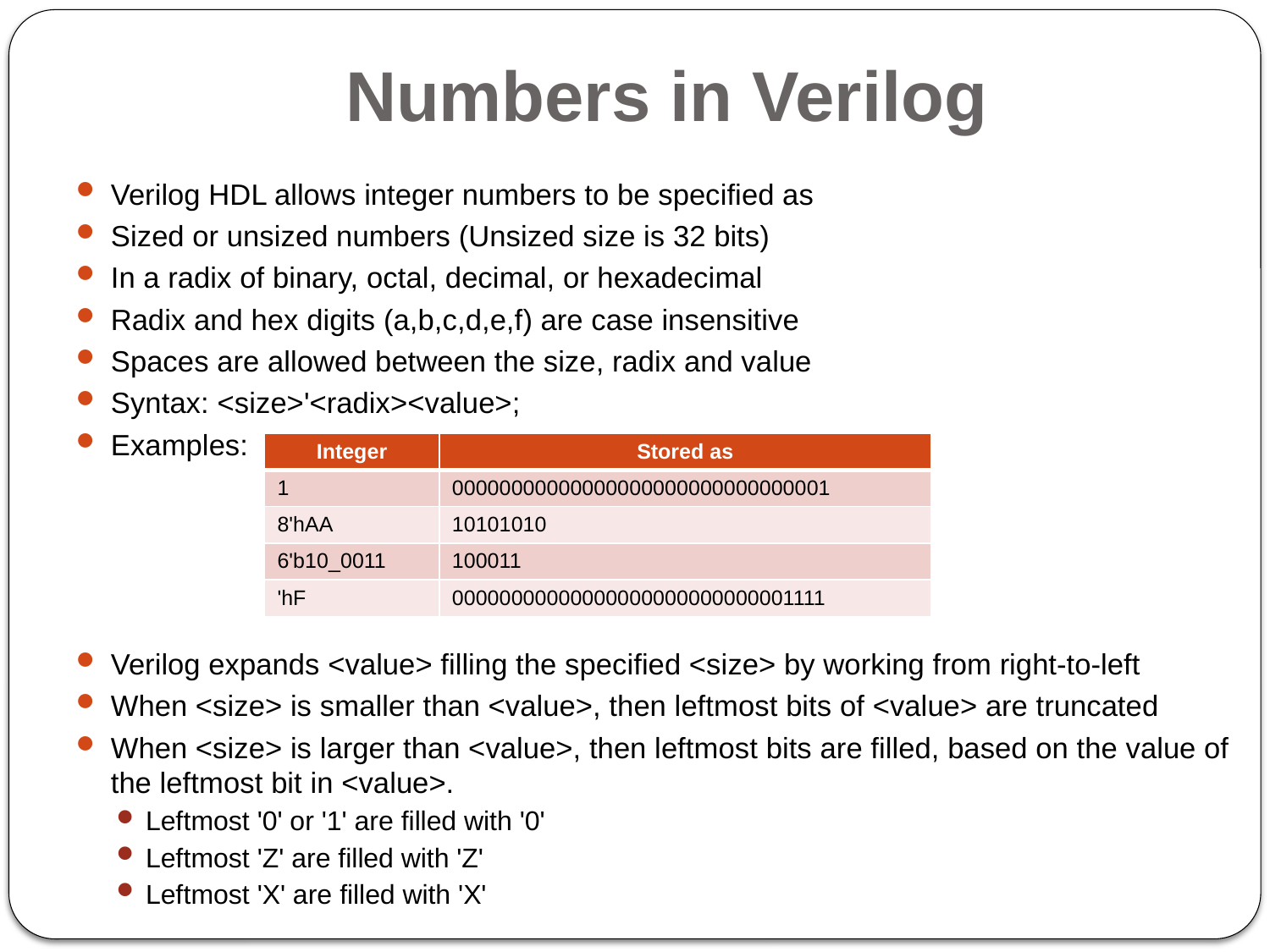

# Numbers in Verilog
Verilog HDL allows integer numbers to be specified as
Sized or unsized numbers (Unsized size is 32 bits)
In a radix of binary, octal, decimal, or hexadecimal
Radix and hex digits (a,b,c,d,e,f) are case insensitive
Spaces are allowed between the size, radix and value
Syntax: <size>'<radix><value>;
Examples:

Verilog expands <value> filling the specified <size> by working from right-to-left
When <size> is smaller than <value>, then leftmost bits of <value> are truncated
When <size> is larger than <value>, then leftmost bits are filled, based on the value of the leftmost bit in <value>.
Leftmost '0' or '1' are filled with '0'
Leftmost 'Z' are filled with 'Z'
Leftmost 'X' are filled with 'X'

| Integer | Stored as |
| --- | --- |
| 1 | 00000000000000000000000000000001 |
| 8'hAA | 10101010 |
| 6'b10\_0011 | 100011 |
| 'hF | 00000000000000000000000000001111 |